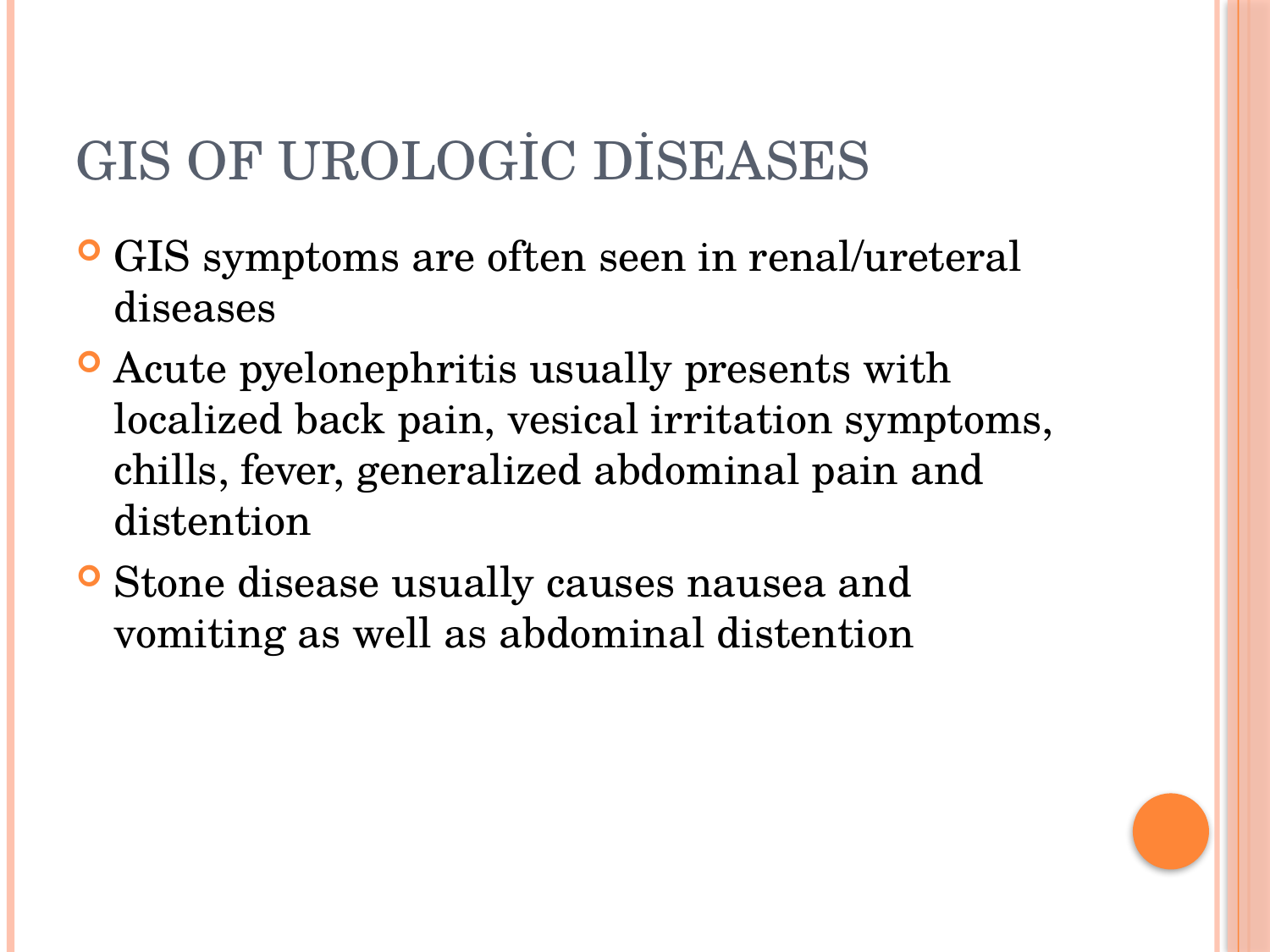

# GIS of urologic diseases
GIS symptoms are often seen in renal/ureteral diseases
Acute pyelonephritis usually presents with localized back pain, vesical irritation symptoms, chills, fever, generalized abdominal pain and distention
Stone disease usually causes nausea and vomiting as well as abdominal distention